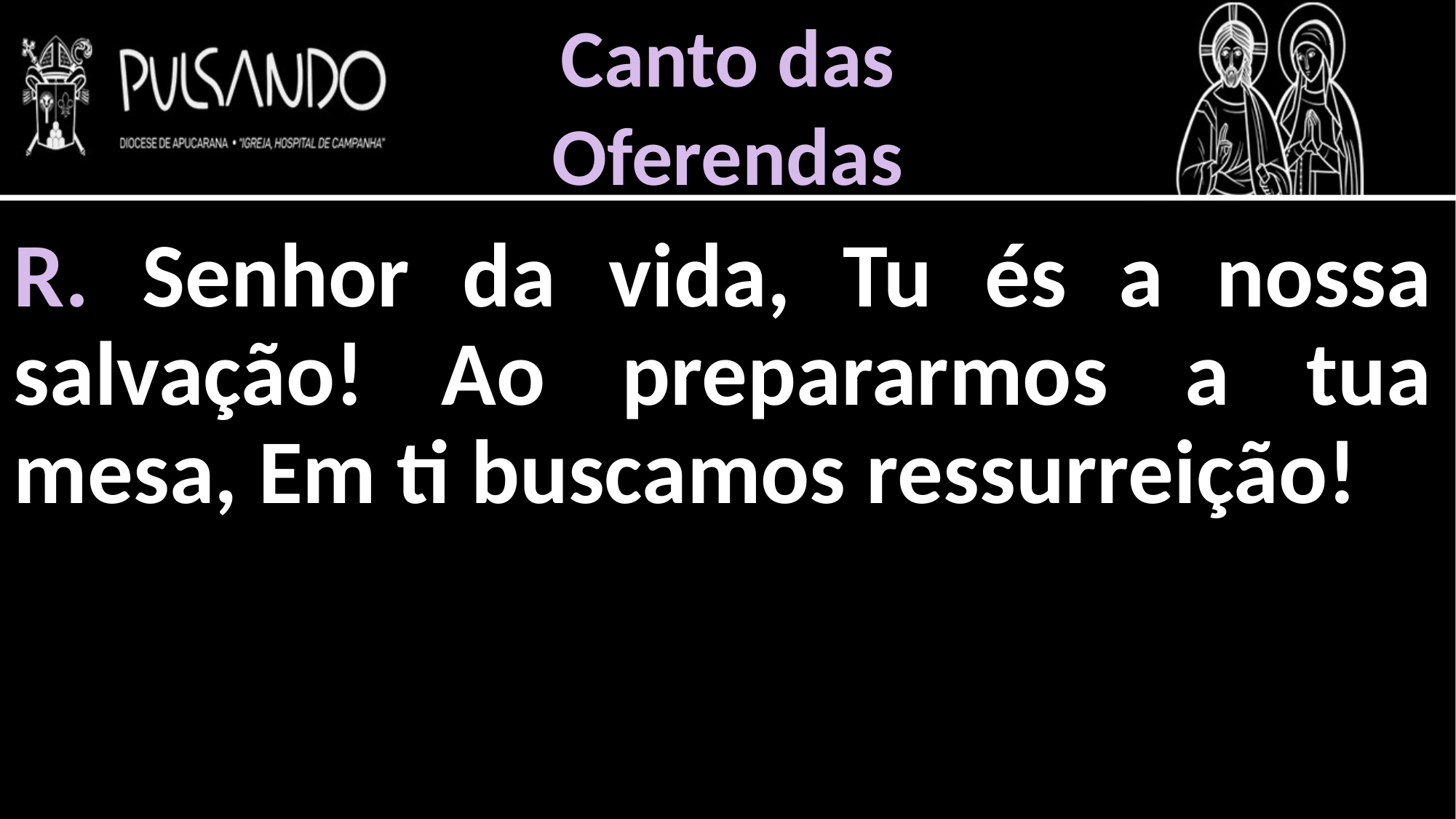

Canto das
Oferendas
R. Senhor da vida, Tu és a nossa salvação! Ao prepararmos a tua mesa, Em ti buscamos ressurreição!